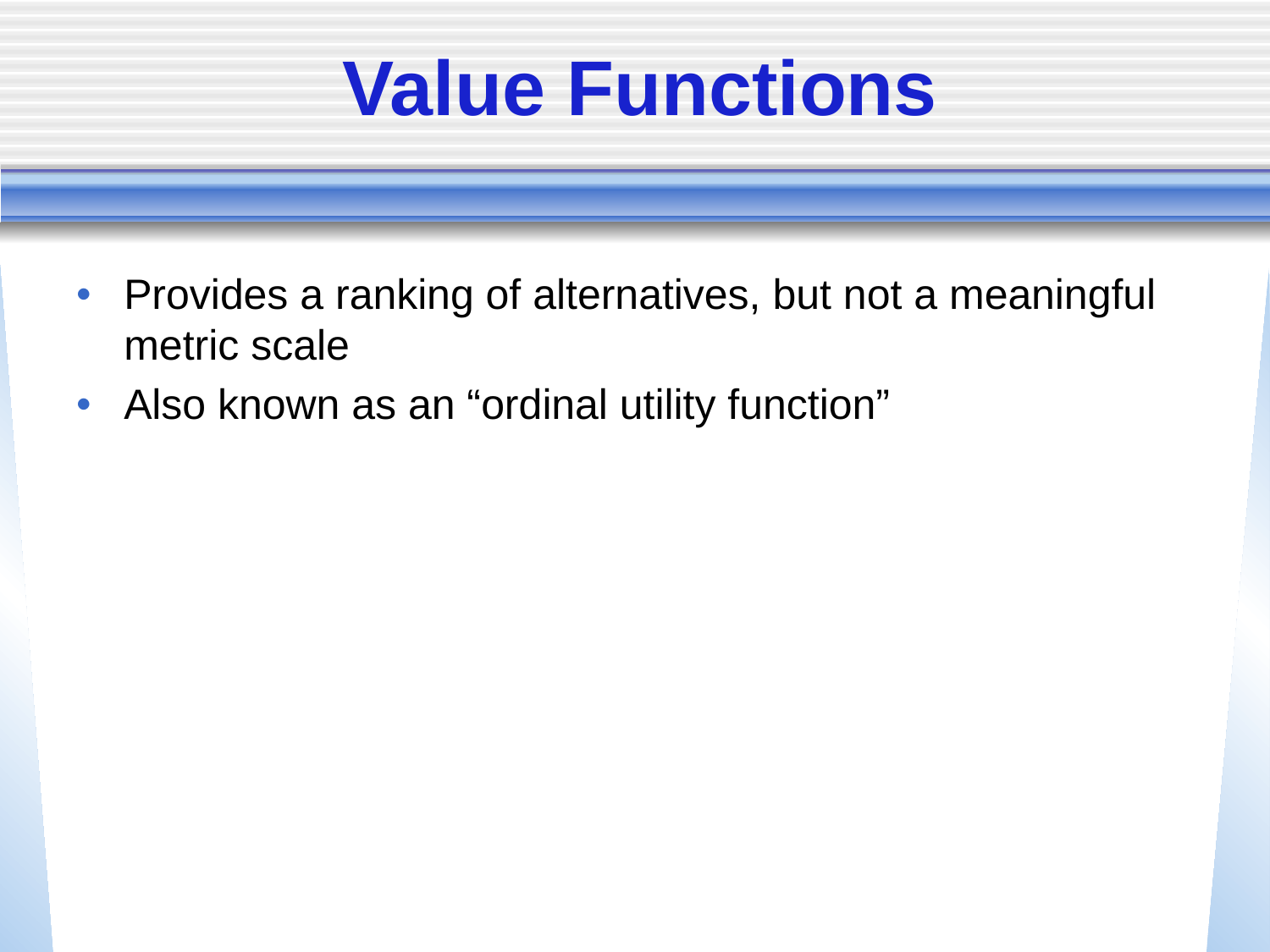

# Value Functions
Provides a ranking of alternatives, but not a meaningful metric scale
Also known as an “ordinal utility function”